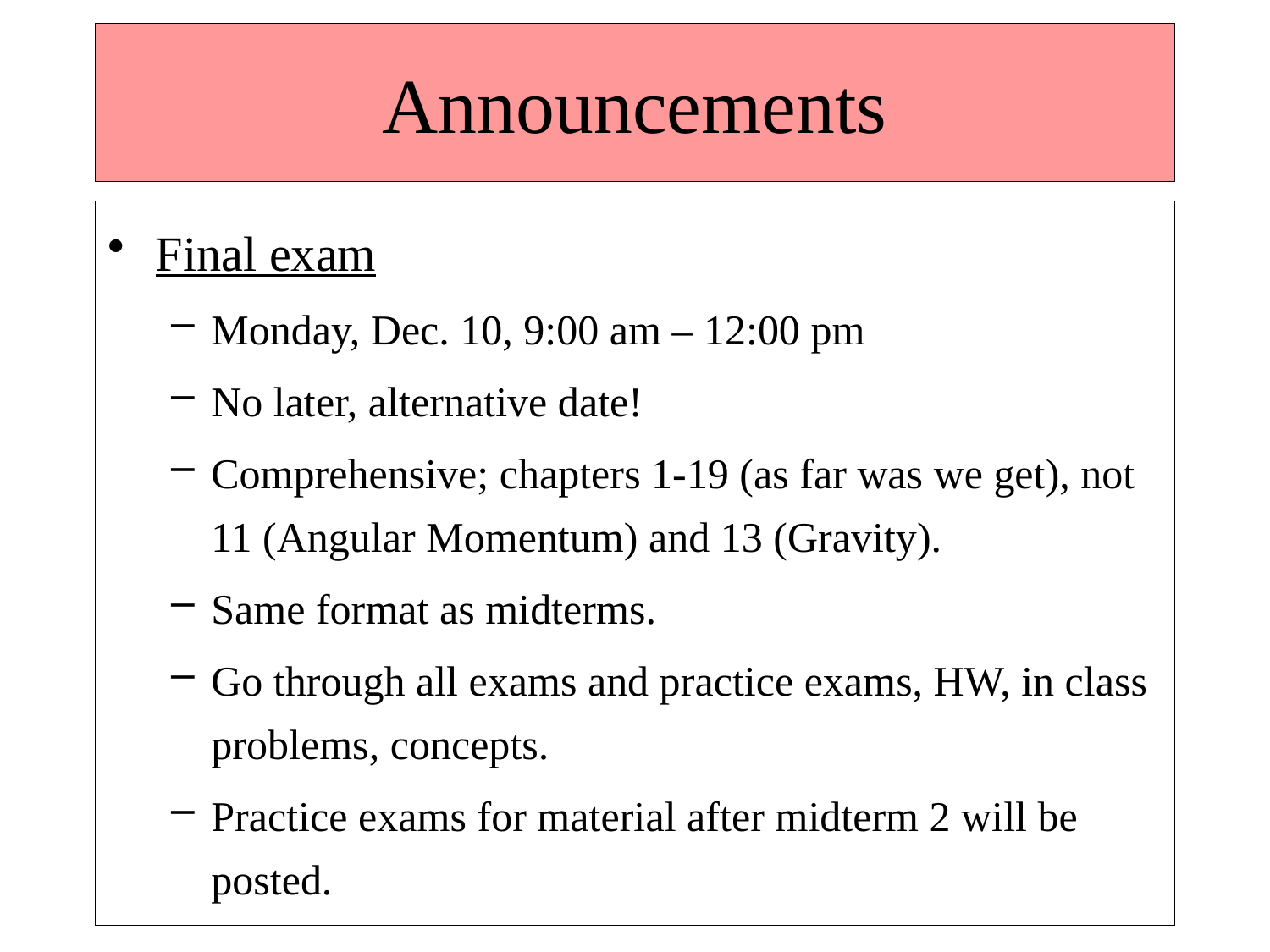

Announcements
Final exam
Monday, Dec. 10, 9:00 am – 12:00 pm
No later, alternative date!
Comprehensive; chapters 1-19 (as far was we get), not 11 (Angular Momentum) and 13 (Gravity).
Same format as midterms.
Go through all exams and practice exams, HW, in class problems, concepts.
Practice exams for material after midterm 2 will be posted.